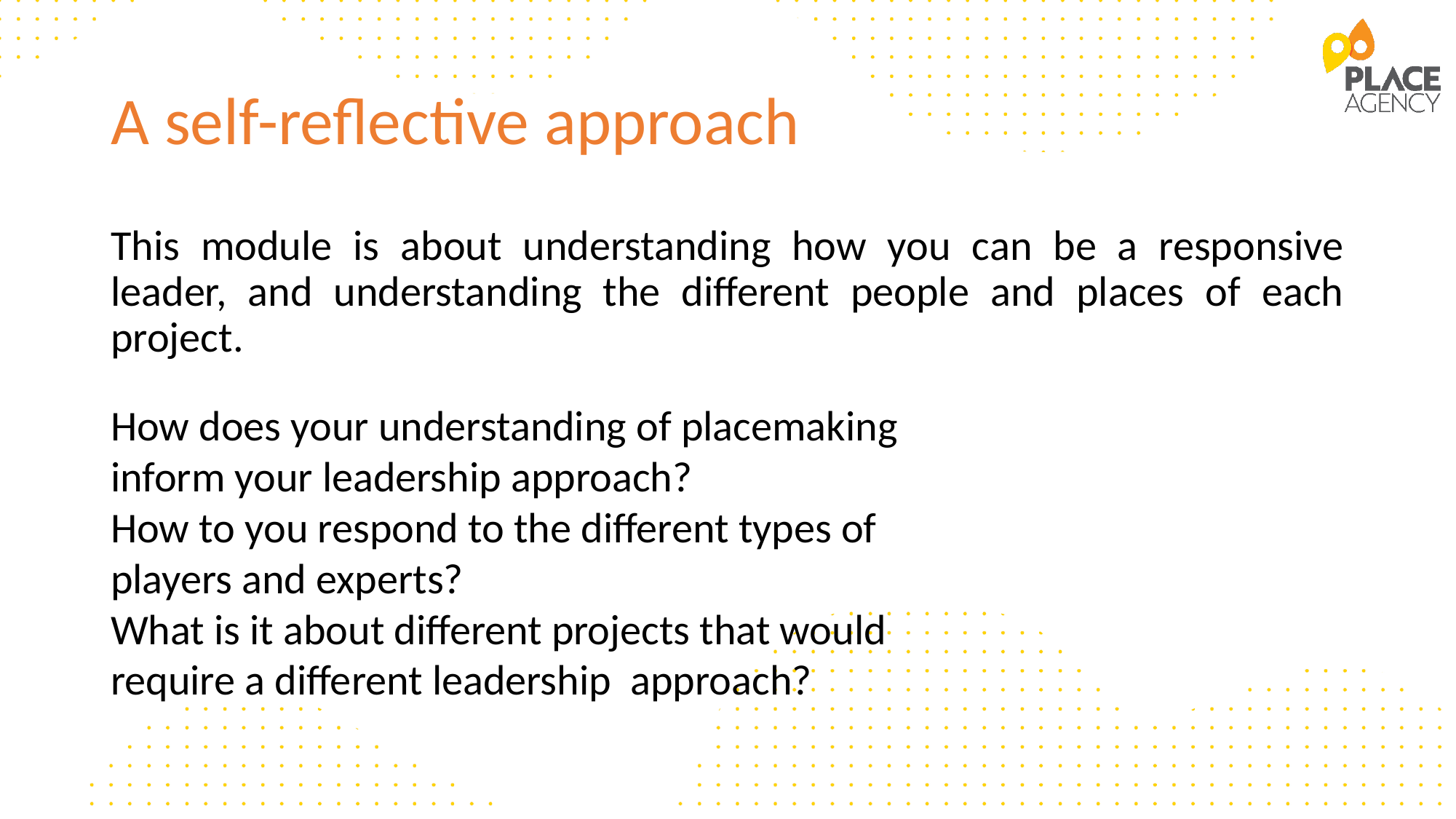

# A self-reflective approach
This module is about understanding how you can be a responsive leader, and understanding the different people and places of each project.

How does your understanding of placemaking inform your leadership approach?
How to you respond to the different types of  players and experts?
What is it about different projects that would require a different leadership  approach?